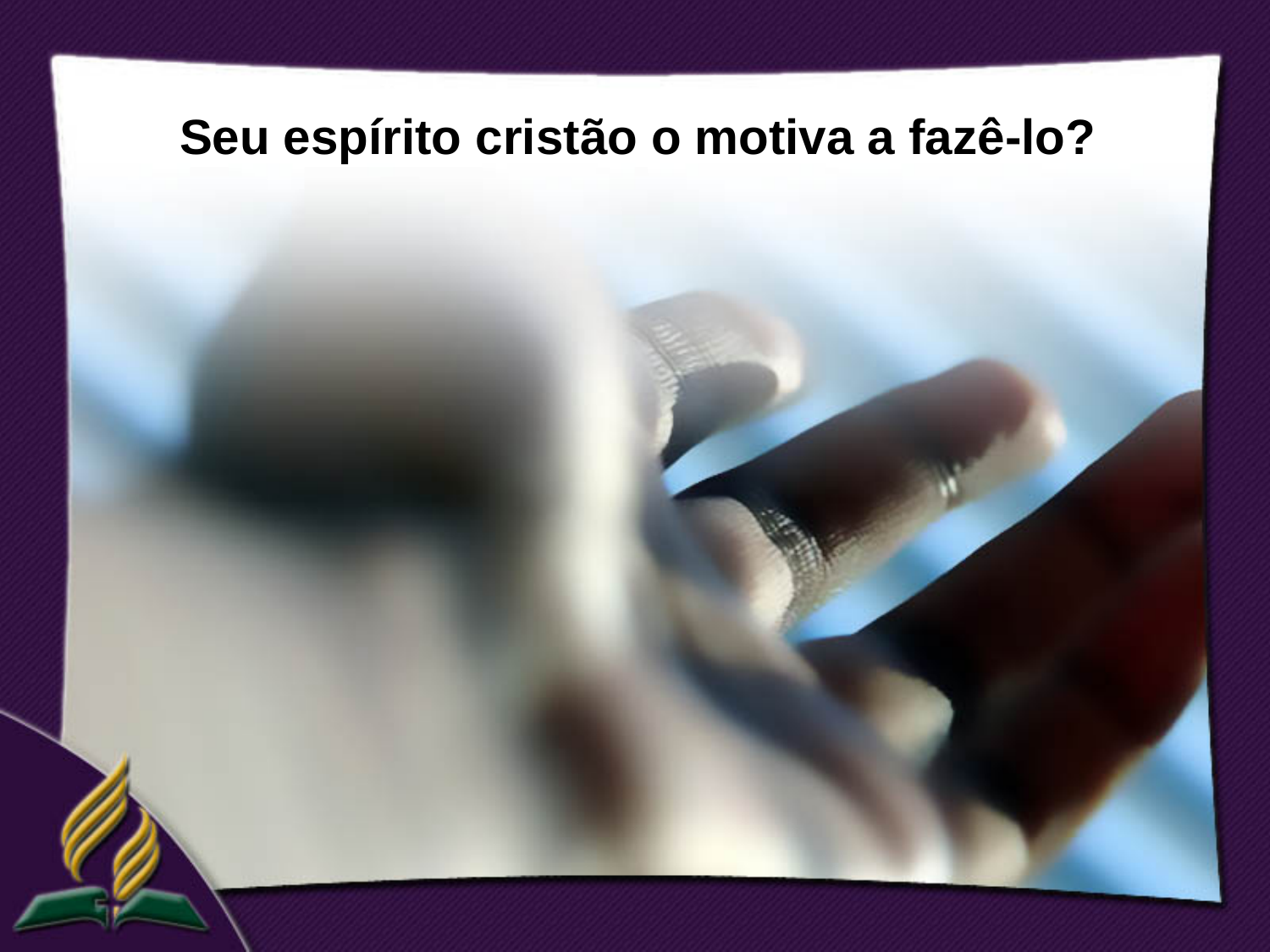

Seu espírito cristão o motiva a fazê-lo?